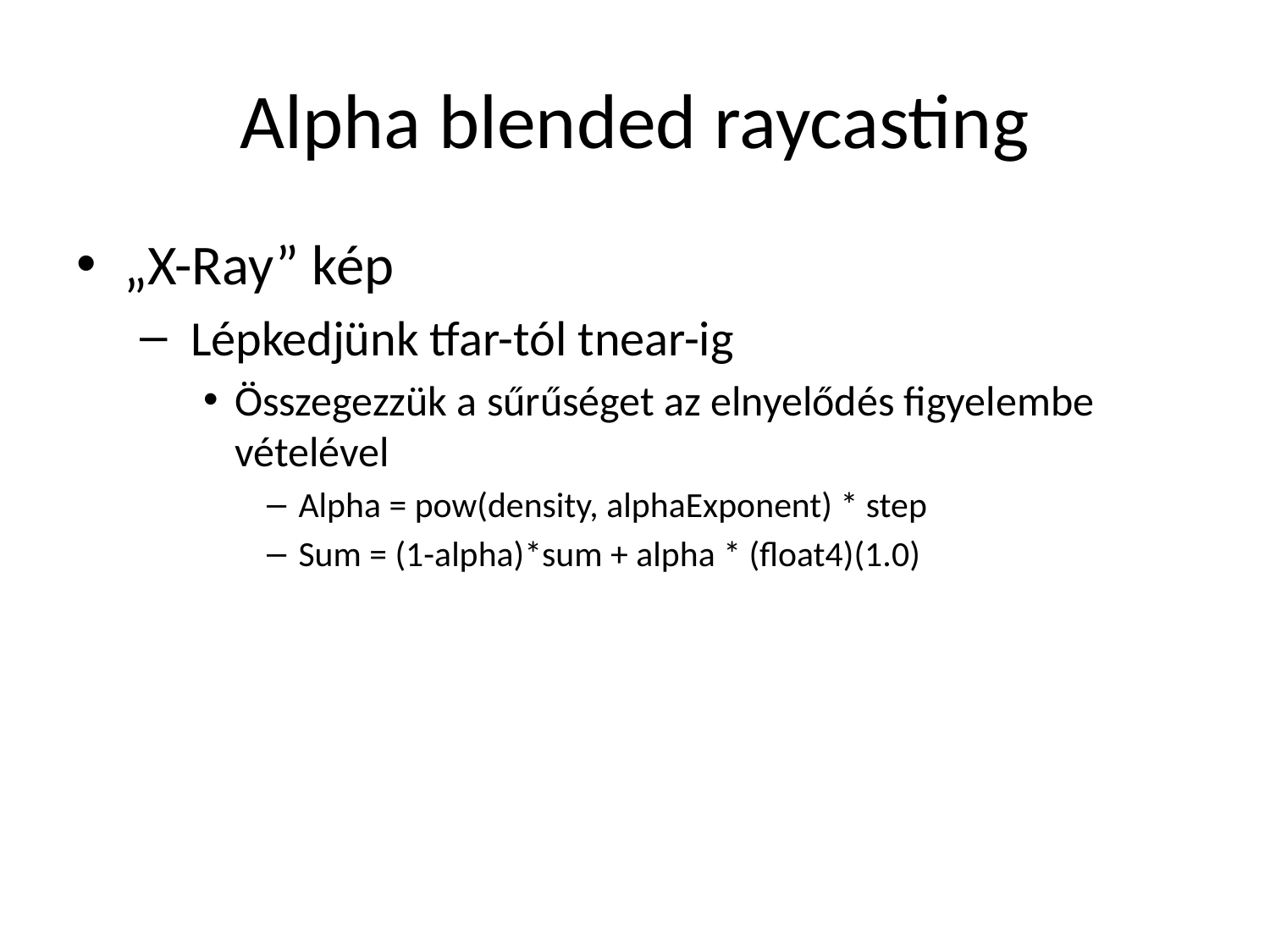

# Alpha blended raycasting
„X-Ray” kép
 Lépkedjünk tfar-tól tnear-ig
Összegezzük a sűrűséget az elnyelődés figyelembe vételével
Alpha = pow(density, alphaExponent) * step
Sum = (1-alpha)*sum + alpha * (float4)(1.0)